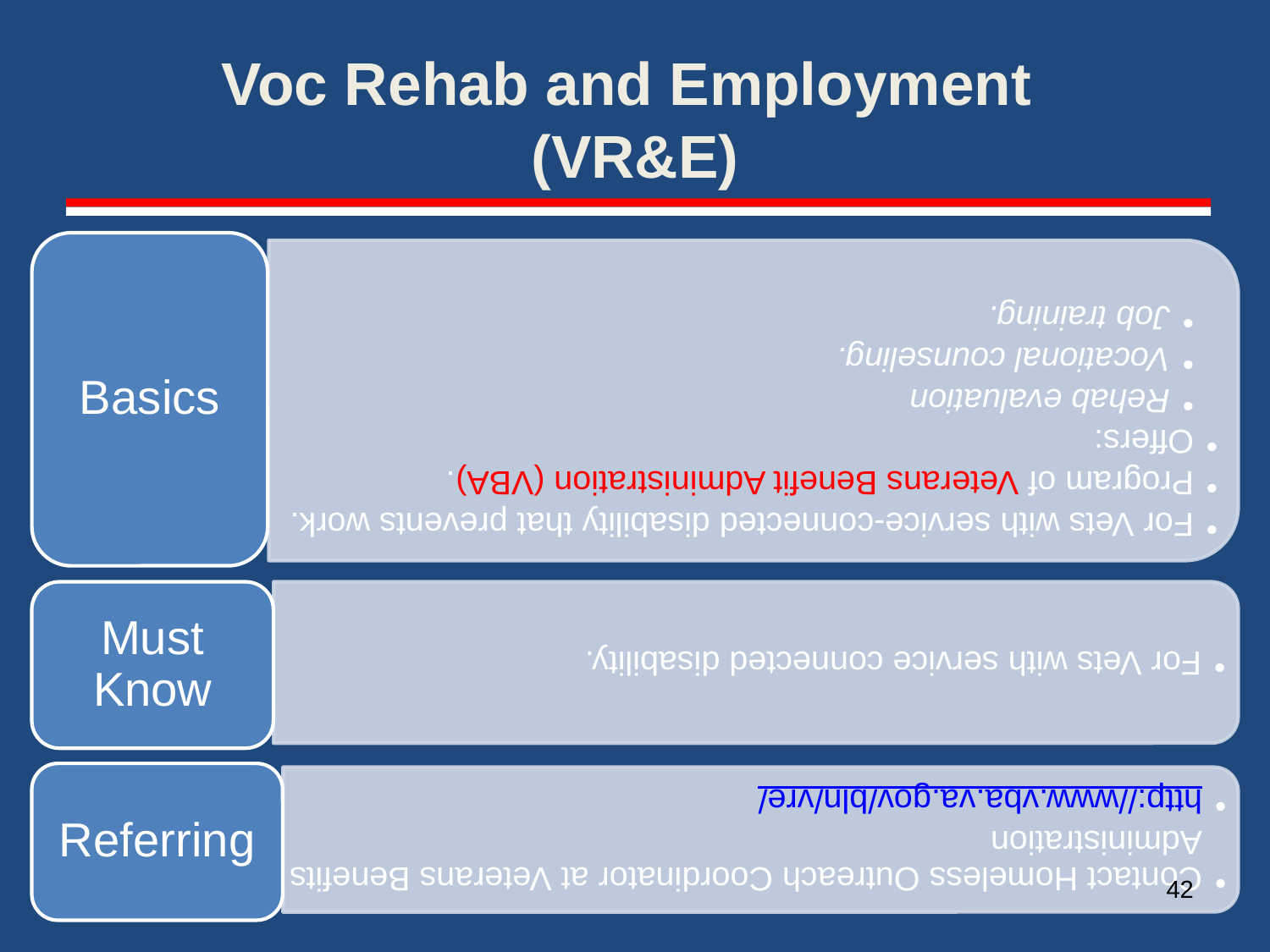

# Voc Rehab and Employment (VR&E)
For Vets with service-connected disability that prevents work.
Program of Veterans Benefit Administration (VBA).
Offers:
Rehab evaluation
Vocational counseling.
Job training.

Basics
For Vets with service connected disability.
Must Know
Contact Homeless Outreach Coordinator at Veterans Benefits Administration
http://www.vba.va.gov/bln/vre/
Referring
42